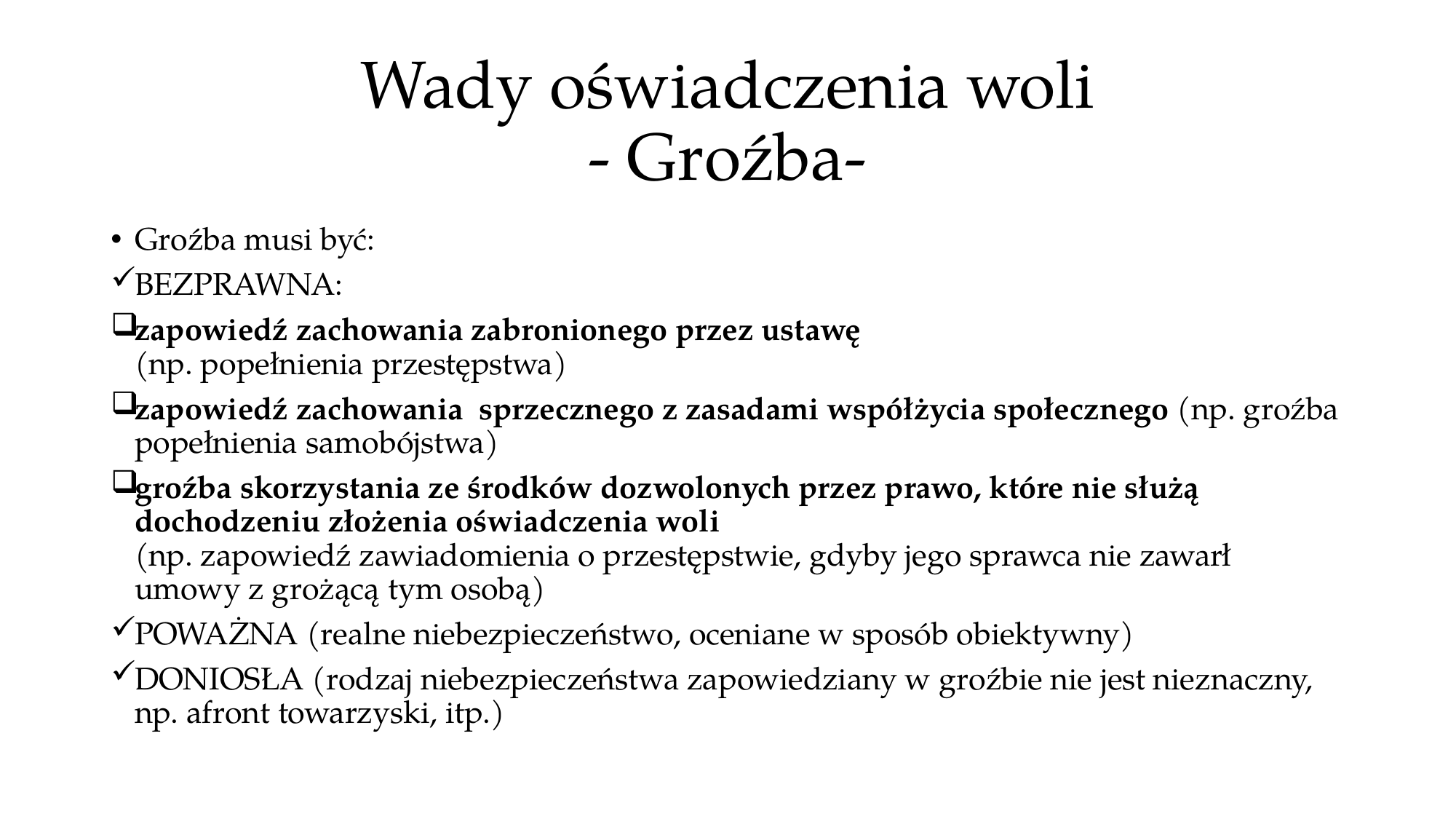

# Wady oświadczenia woli - Groźba-
Groźba musi być:
Bezprawna:
zapowiedź zachowania zabronionego przez ustawę
(np. popełnienia przestępstwa)
zapowiedź zachowania  sprzecznego z zasadami współżycia społecznego (np. groźba popełnienia samobójstwa)
groźba skorzystania ze środków dozwolonych przez prawo, które nie służą dochodzeniu złożenia oświadczenia woli
(np. zapowiedź zawiadomienia o przestępstwie, gdyby jego sprawca nie zawarł umowy z grożącą tym osobą)
Poważna (realne niebezpieczeństwo, oceniane w sposób obiektywny)
Doniosła (rodzaj niebezpieczeństwa zapowiedziany w groźbie nie jest nieznaczny, np. afront towarzyski, itp.)